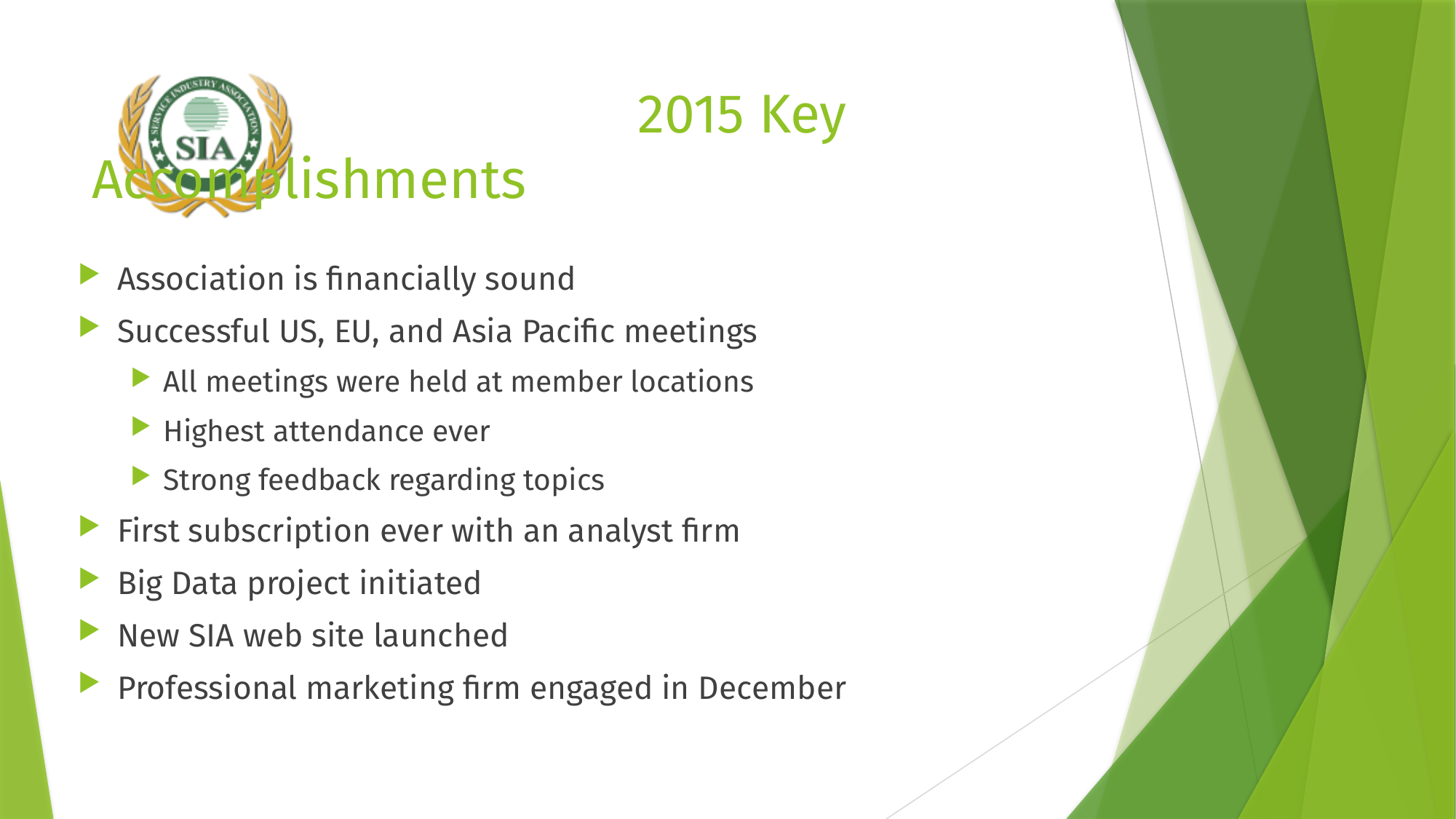

# 2015 Key Accomplishments
Association is financially sound
Successful US, EU, and Asia Pacific meetings
All meetings were held at member locations
Highest attendance ever
Strong feedback regarding topics
First subscription ever with an analyst firm
Big Data project initiated
New SIA web site launched
Professional marketing firm engaged in December